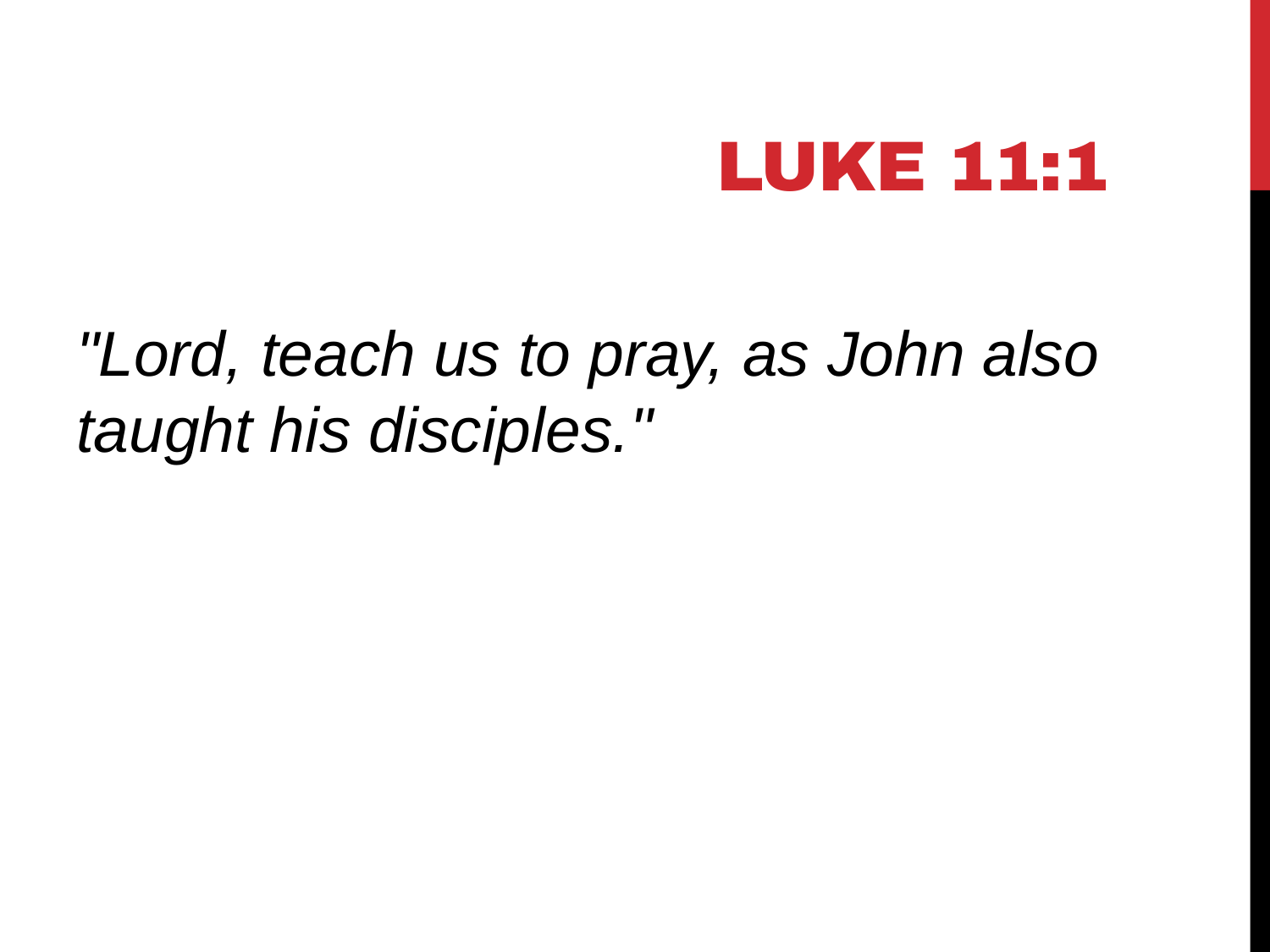

# Luke 11:1
"Lord, teach us to pray, as John also taught his disciples."